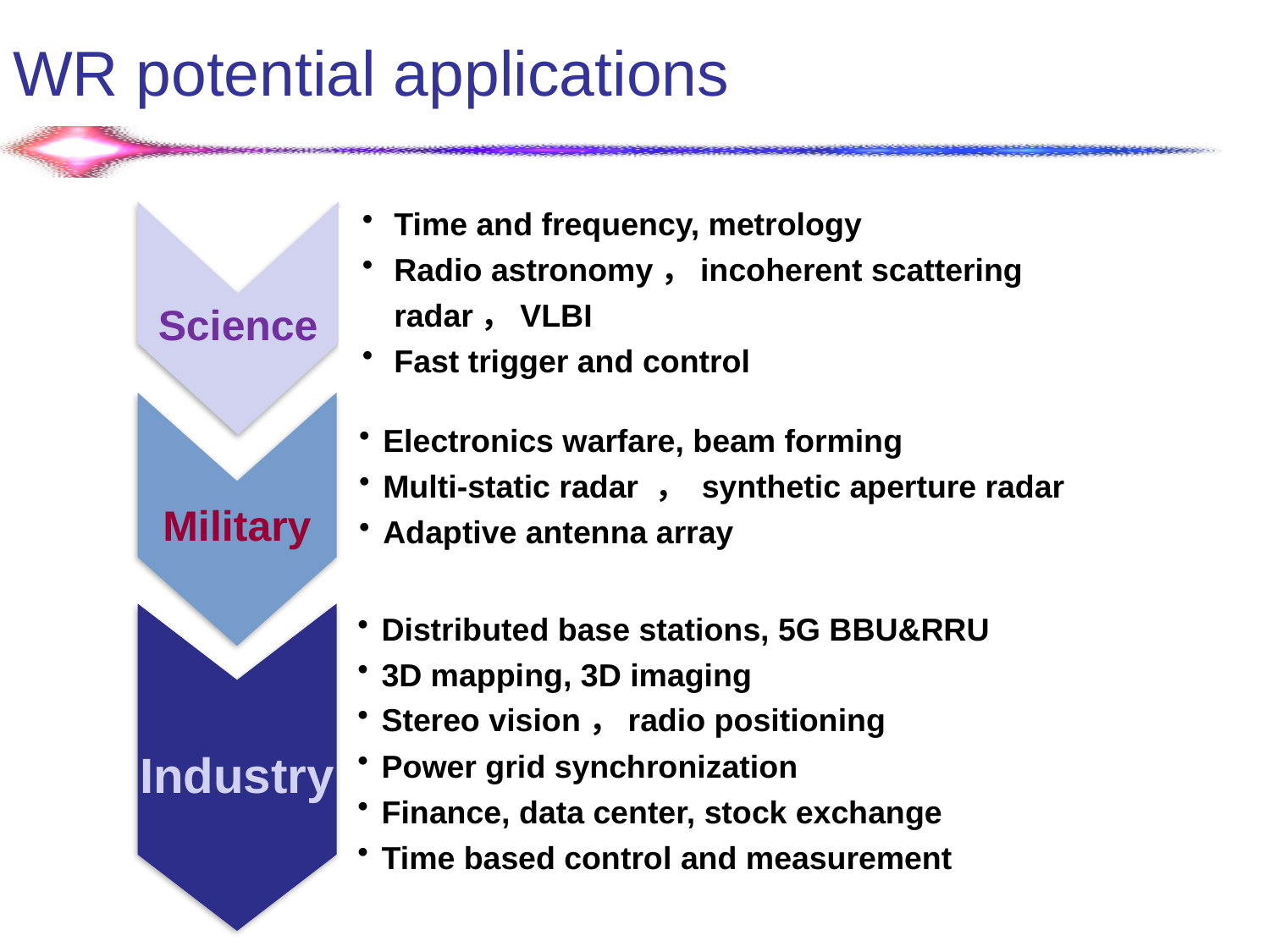

# WR potential applications
Science
Time and frequency, metrology
Radio astronomy，incoherent scattering radar，VLBI
Fast trigger and control
Military
Electronics warfare, beam forming
Multi-static radar ， synthetic aperture radar
Adaptive antenna array
Industry
Distributed base stations, 5G BBU&RRU
3D mapping, 3D imaging
Stereo vision，radio positioning
Power grid synchronization
Finance, data center, stock exchange
Time based control and measurement